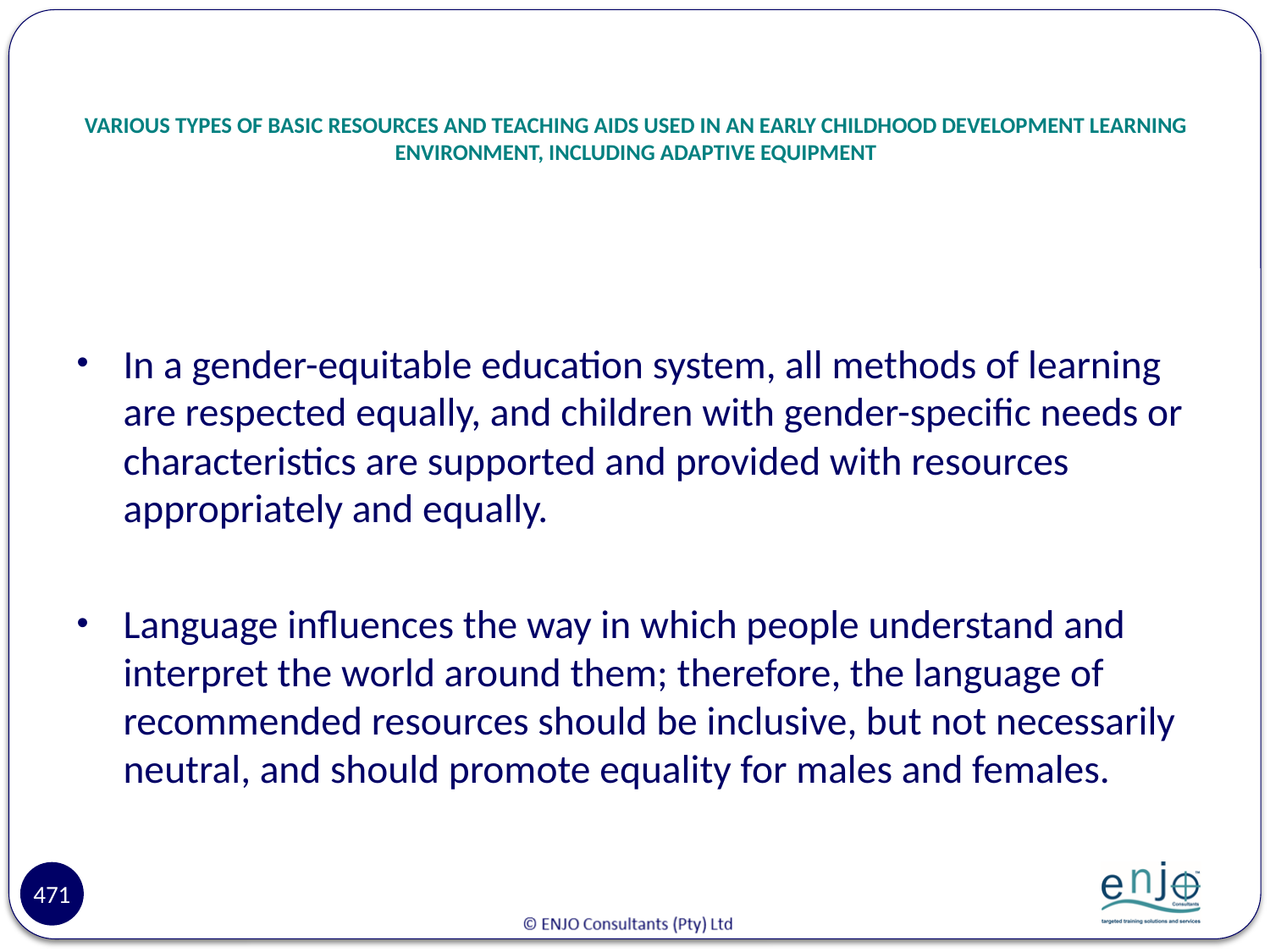

# VARIOUS TYPES OF BASIC RESOURCES AND TEACHING AIDS USED IN AN EARLY CHILDHOOD DEVELOPMENT LEARNING ENVIRONMENT, INCLUDING ADAPTIVE EQUIPMENT
In a gender-equitable education system, all methods of learning are respected equally, and children with gender-specific needs or characteristics are supported and provided with resources appropriately and equally.

Language influences the way in which people understand and interpret the world around them; therefore, the language of recommended resources should be inclusive, but not necessarily neutral, and should promote equality for males and females.

471